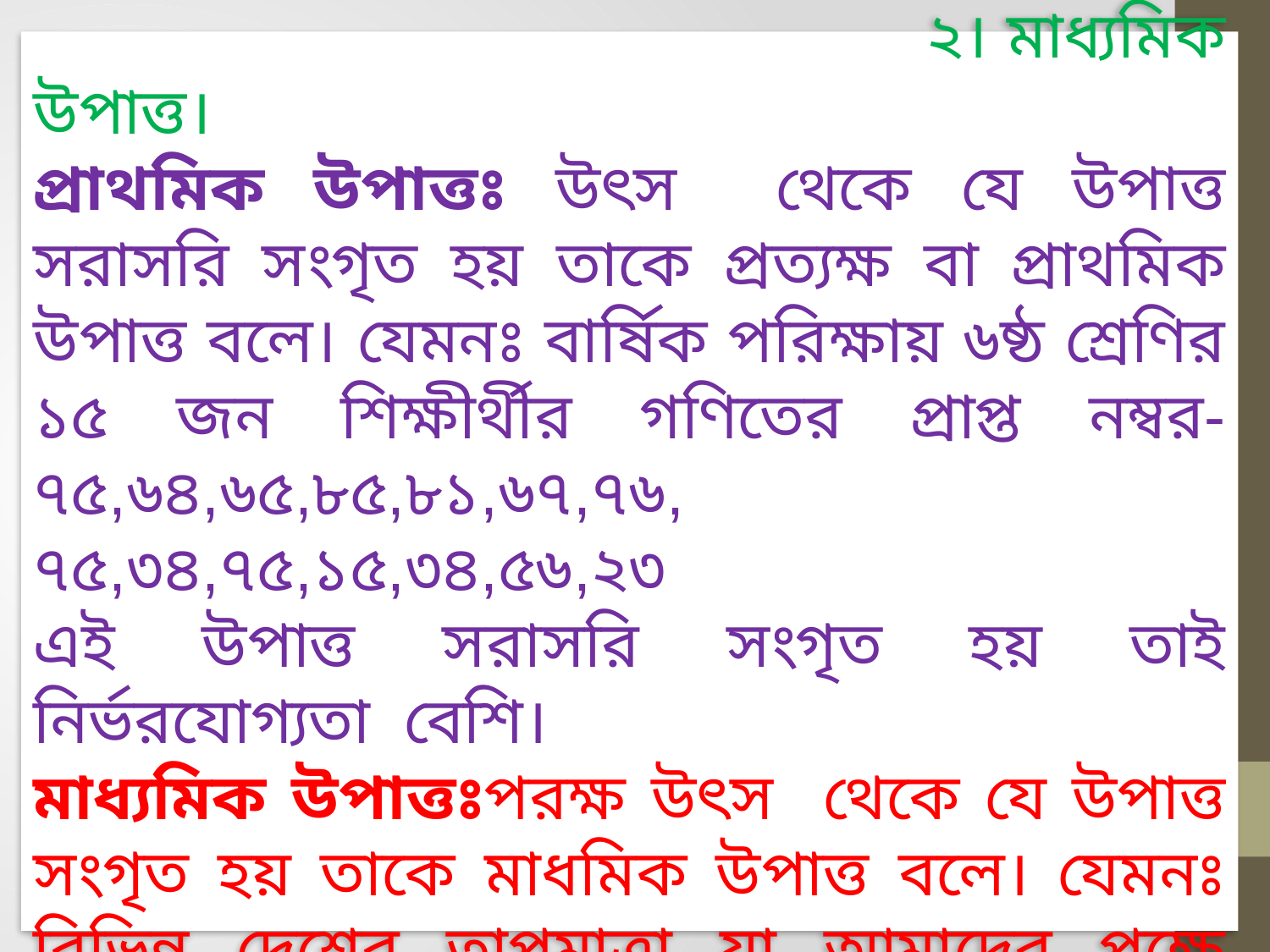

উপাত্তের প্রকার ভেদঃ উপাত্ত দুই প্রকার ১। প্রাথমিক উপাত্ত
                                               ২। মাধ্যমিক উপাত্ত।
প্রাথমিক উপাত্তঃ উৎস  থেকে যে উপাত্ত সরাসরি সংগৃত হয় তাকে প্রত্যক্ষ বা প্রাথমিক উপাত্ত বলে। যেমনঃ বার্ষিক পরিক্ষায় ৬ষ্ঠ শ্রেণির ১৫ জন শিক্ষীর্থীর গণিতের প্রাপ্ত নম্বর- ৭৫,৬৪,৬৫,৮৫,৮১,৬৭,৭৬, ৭৫,৩৪,৭৫,১৫,৩৪,৫৬,২৩
এই উপাত্ত সরাসরি সংগৃত হয় তাই নির্ভরযোগ্যতা  বেশি।
মাধ্যমিক উপাত্তঃপরক্ষ উৎস  থেকে যে উপাত্ত সংগৃত হয় তাকে মাধমিক উপাত্ত বলে। যেমনঃ বিভিন্ন দেশের তাপমাত্রা যা আমাদের পক্ষে সরাসরি সংগ্রহ করা সম্ভব নয়। অন্যর উপর নির্ভর করতে হয় তাই এর  নির্ভরযোগ্যতা কম।